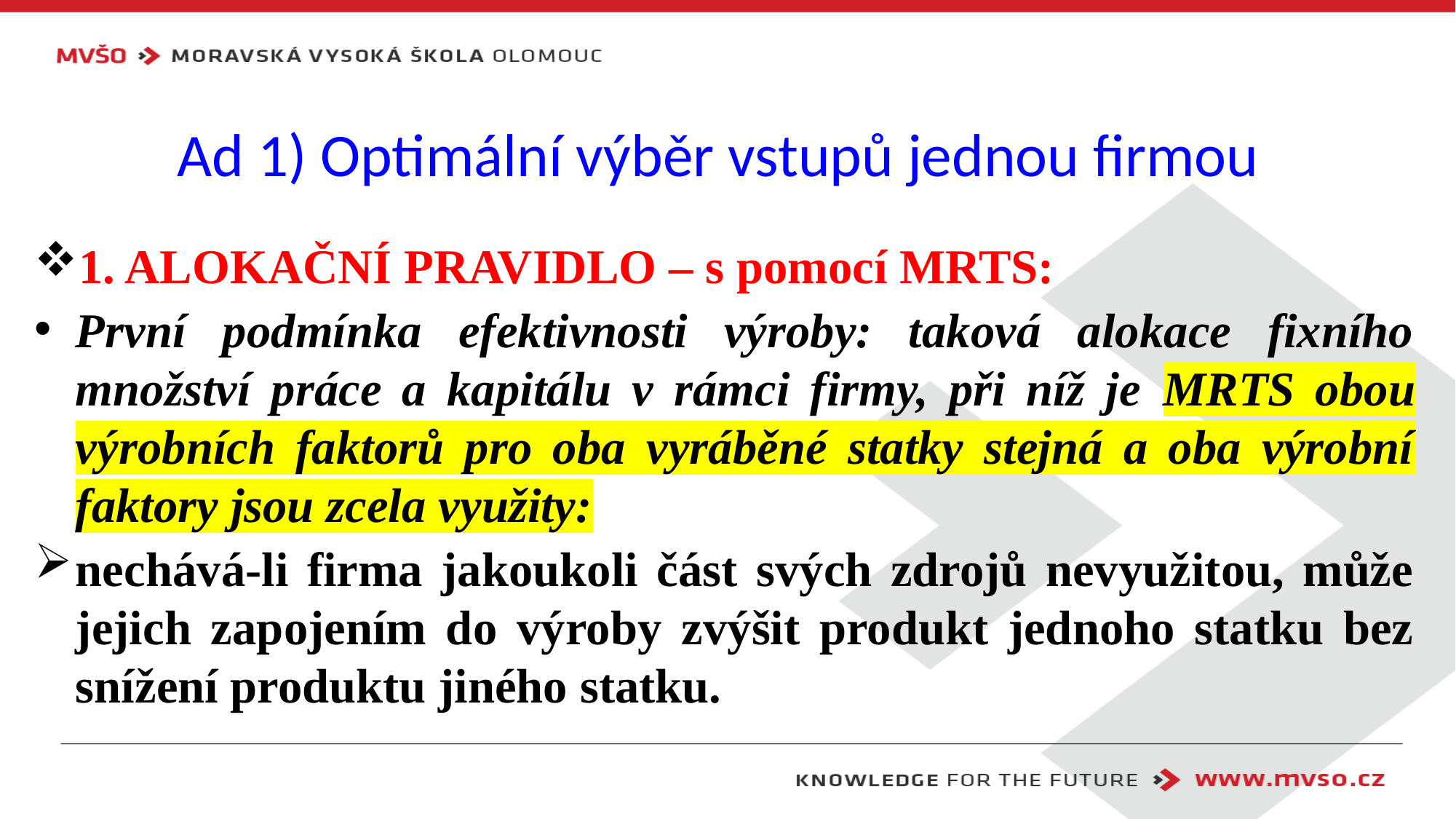

# Ad 1) Optimální výběr vstupů jednou firmou
1. ALOKAČNÍ PRAVIDLO – s pomocí MRTS:
První podmínka efektivnosti výroby: taková alokace fixního množství práce a kapitálu v rámci firmy, při níž je MRTS obou výrobních faktorů pro oba vyráběné statky stejná a oba výrobní faktory jsou zcela využity:
nechává-li firma jakoukoli část svých zdrojů nevyužitou, může jejich zapojením do výroby zvýšit produkt jednoho statku bez snížení produktu jiného statku.